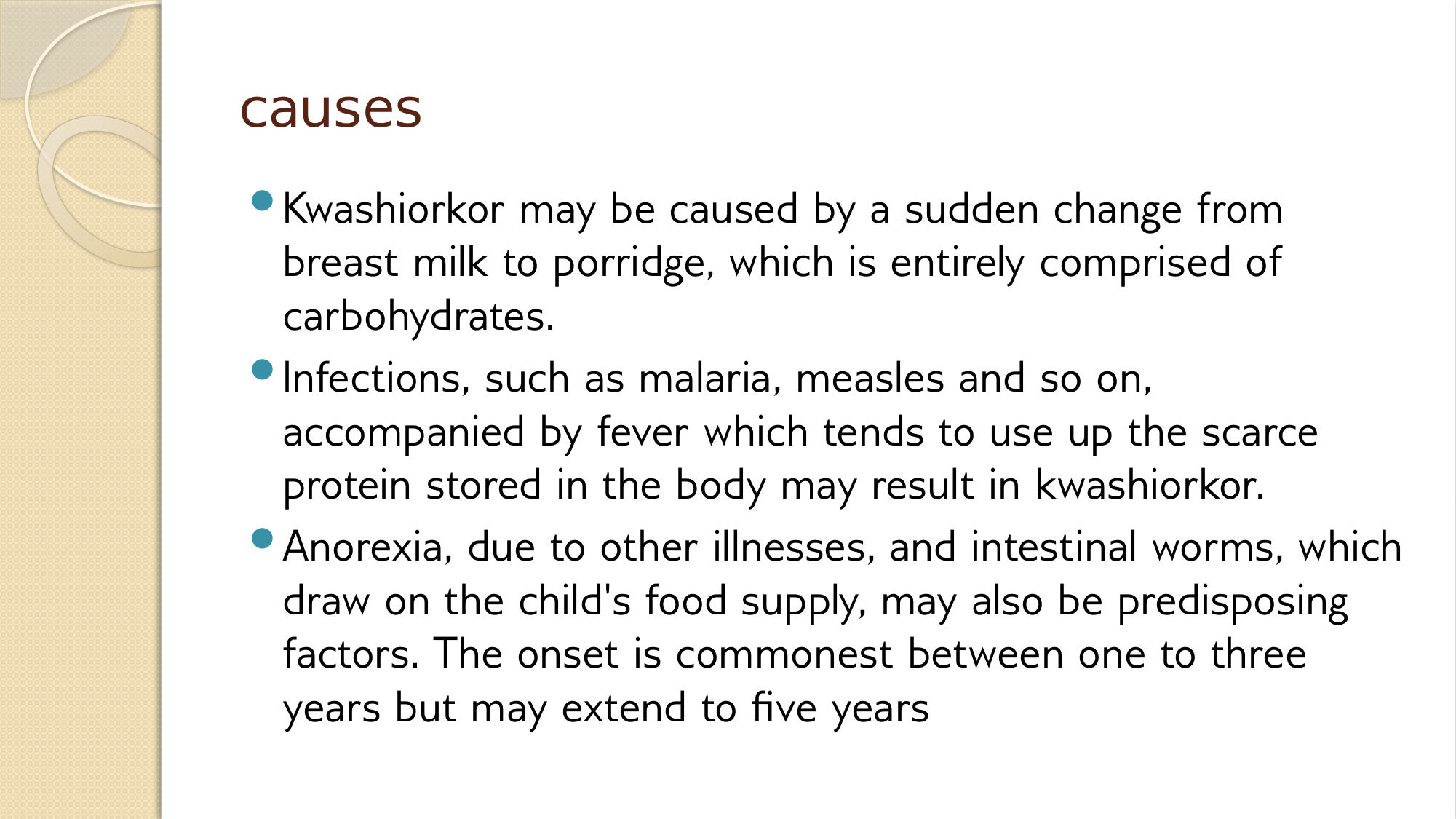

# causes
Kwashiorkor may be caused by a sudden change from breast milk to porridge, which is entirely comprised of carbohydrates.
Infections, such as malaria, measles and so on, accompanied by fever which tends to use up the scarce protein stored in the body may result in kwashiorkor.
Anorexia, due to other illnesses, and intestinal worms, which draw on the child's food supply, may also be predisposing factors. The onset is commonest between one to three years but may extend to five years